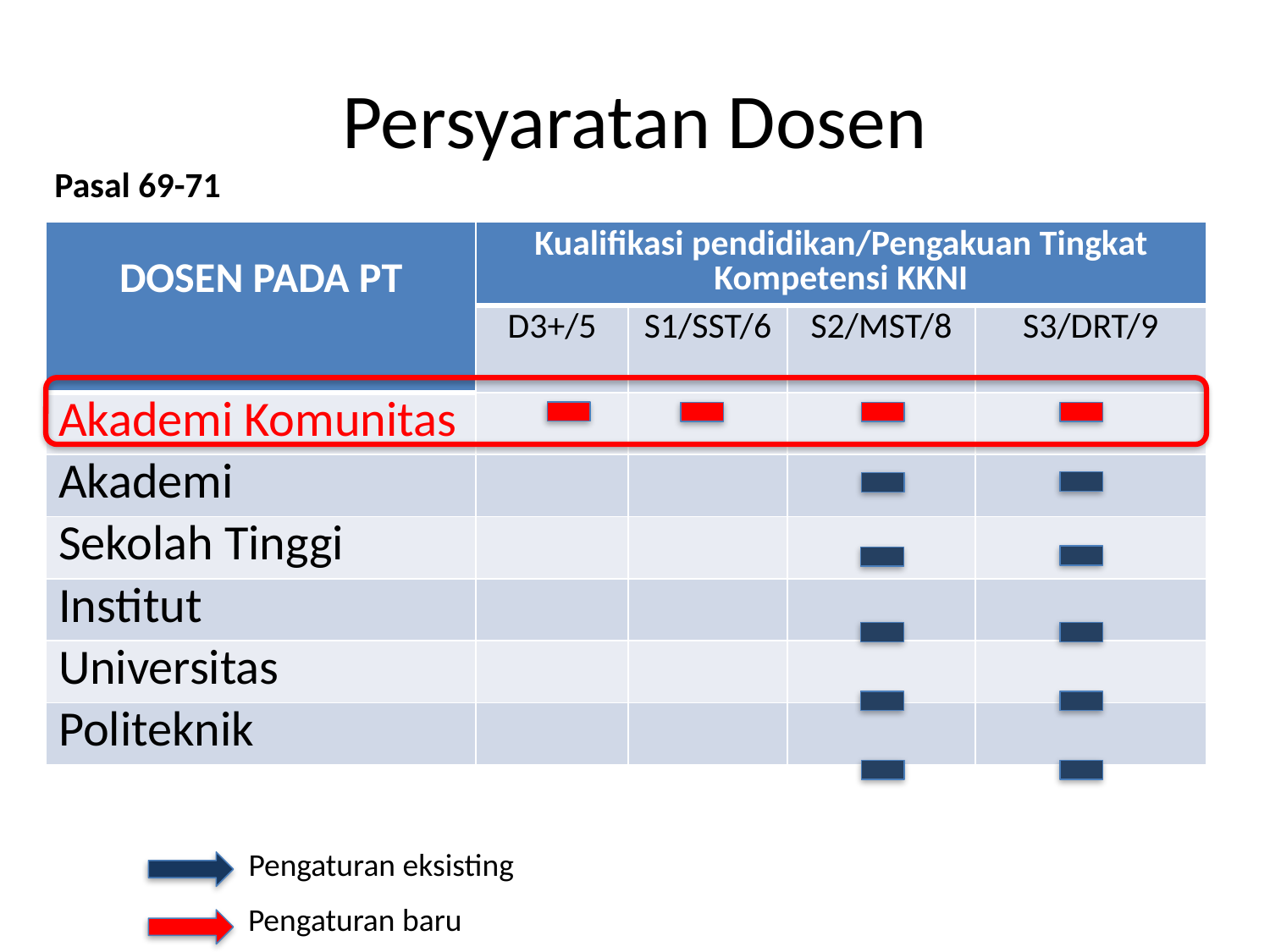

# Persyaratan Dosen
Pasal 69-71
| DOSEN PADA PT | Kualifikasi pendidikan/Pengakuan Tingkat Kompetensi KKNI |  |  |  |
| --- | --- | --- | --- | --- |
|  | D3+/5 | S1/SST/6 | S2/MST/8 | S3/DRT/9 |
| Akademi Komunitas |  |  |  |  |
| Akademi |  |  |  |  |
| Sekolah Tinggi |  |  |  |  |
| Institut |  |  |  |  |
| Universitas |  |  |  |  |
| Politeknik |  |  |  |  |

Pengaturan eksisting

Pengaturan baru